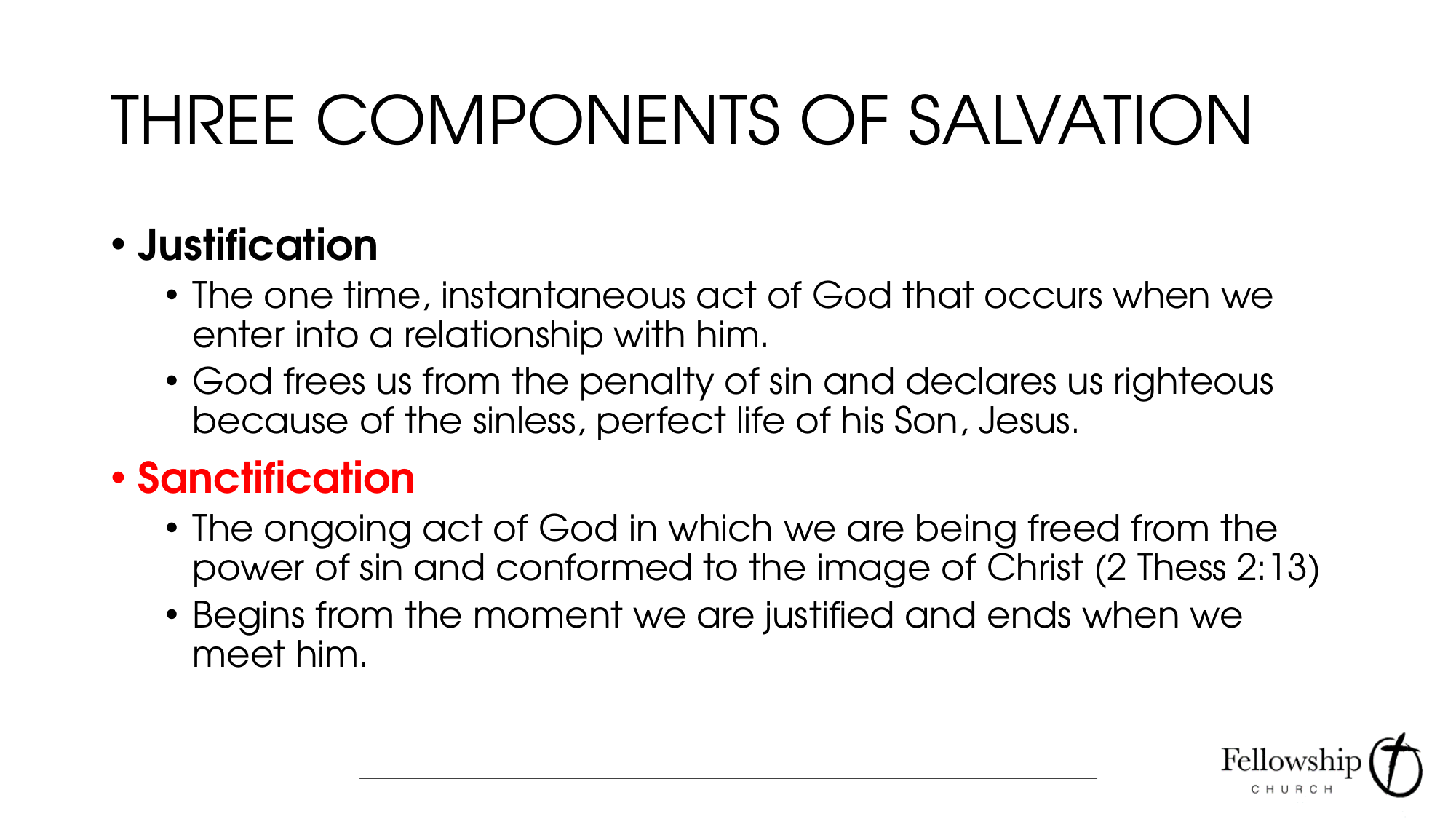

# THREE COMPONENTS OF SALVATION
Justification
The one time, instantaneous act of God that occurs when we enter into a relationship with him.
God frees us from the penalty of sin and declares us righteous because of the sinless, perfect life of his Son, Jesus.
Sanctification
The ongoing act of God in which we are being freed from the power of sin and conformed to the image of Christ (2 Thess 2:13)
Begins from the moment we are justified and ends when we meet him.